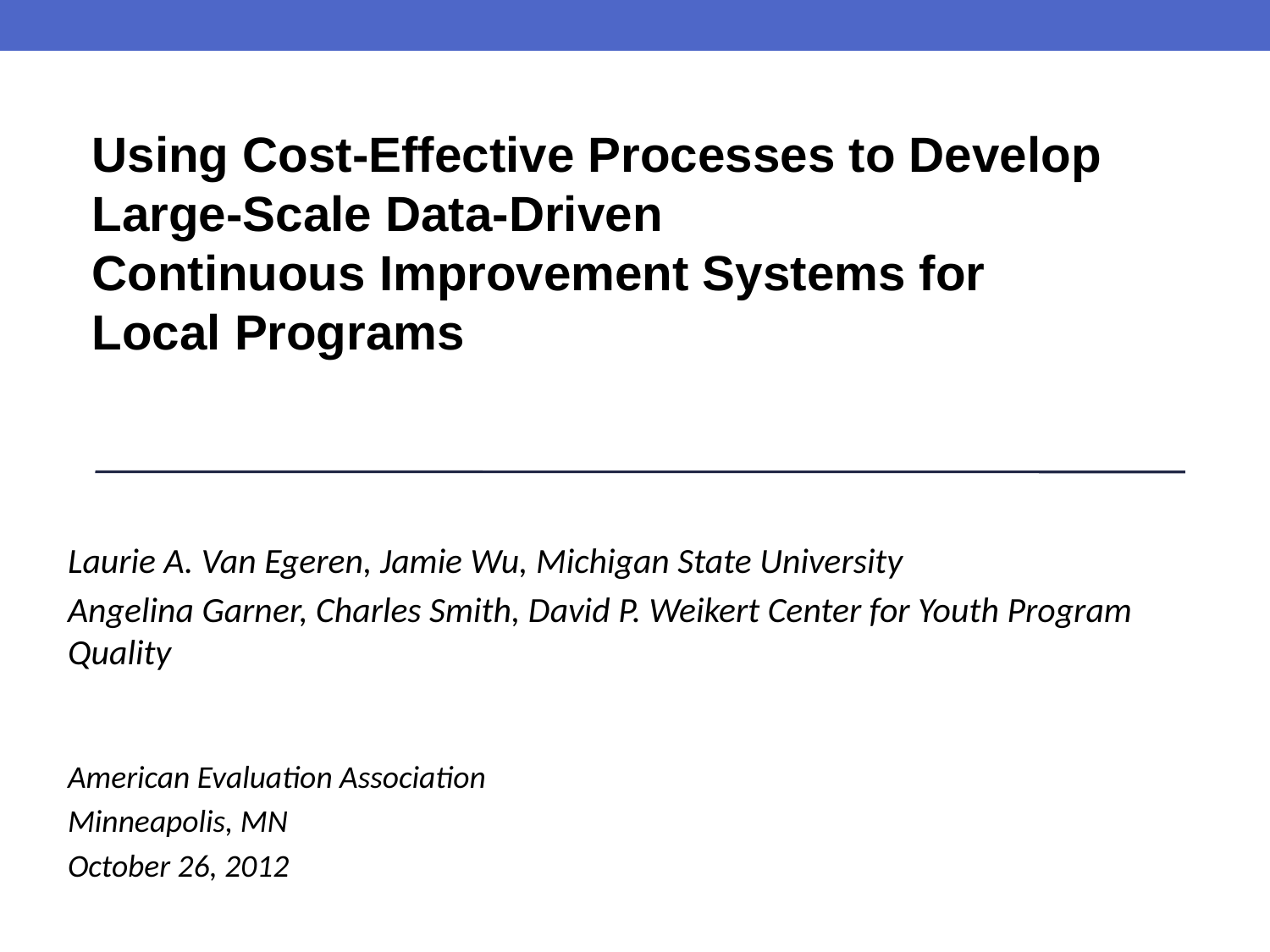

Using Cost-Effective Processes to Develop
Large-Scale Data-Driven
Continuous Improvement Systems for
Local Programs

Laurie A. Van Egeren, Jamie Wu, Michigan State University
Angelina Garner, Charles Smith, David P. Weikert Center for Youth Program Quality
American Evaluation Association
Minneapolis, MN
October 26, 2012